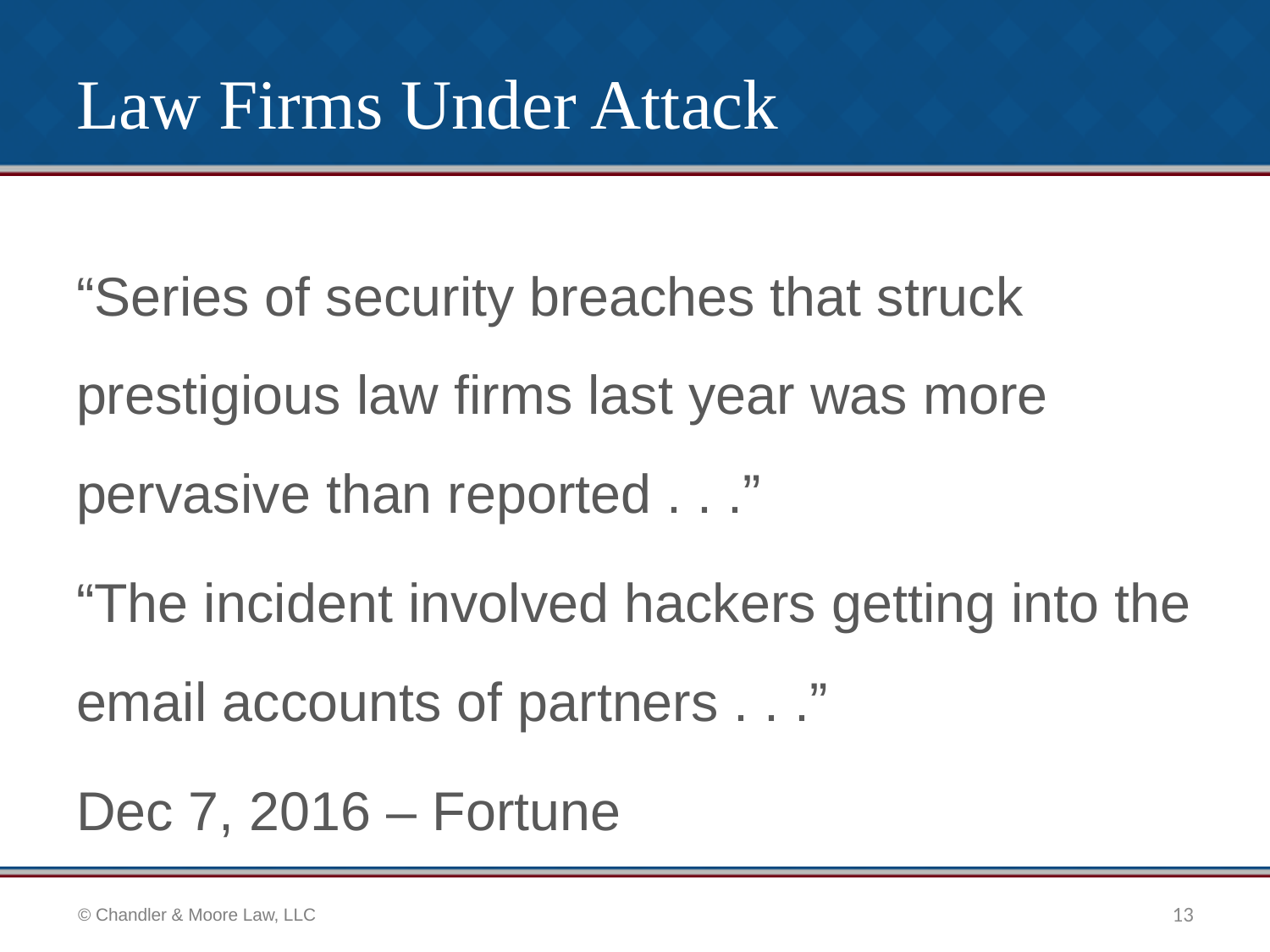

# Law Firms Under Attack
“Series of security breaches that struck prestigious law firms last year was more pervasive than reported . . .”
“The incident involved hackers getting into the email accounts of partners . . .”
Dec 7, 2016 – Fortune
13